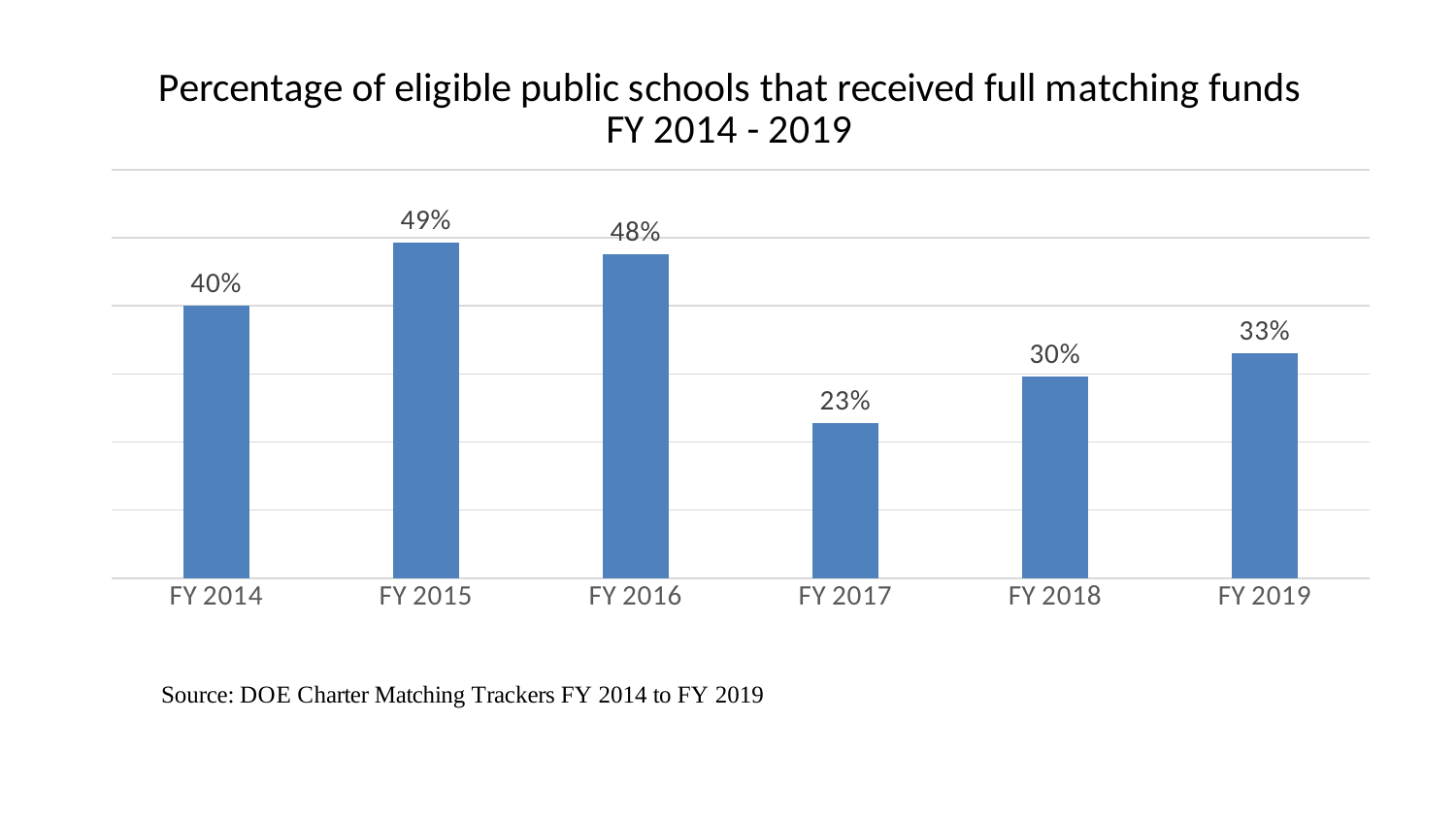

### Chart

| Category | % of Schools eligible for matching funds that received full matching funds |
|---|---|
| FY 2014 | 0.4 |
| FY 2015 | 0.4931506849315068 |
| FY 2016 | 0.4752475247524752 |
| FY 2017 | 0.22727272727272727 |
| FY 2018 | 0.2956521739130435 |
| FY 2019 | 0.330188679245283 |